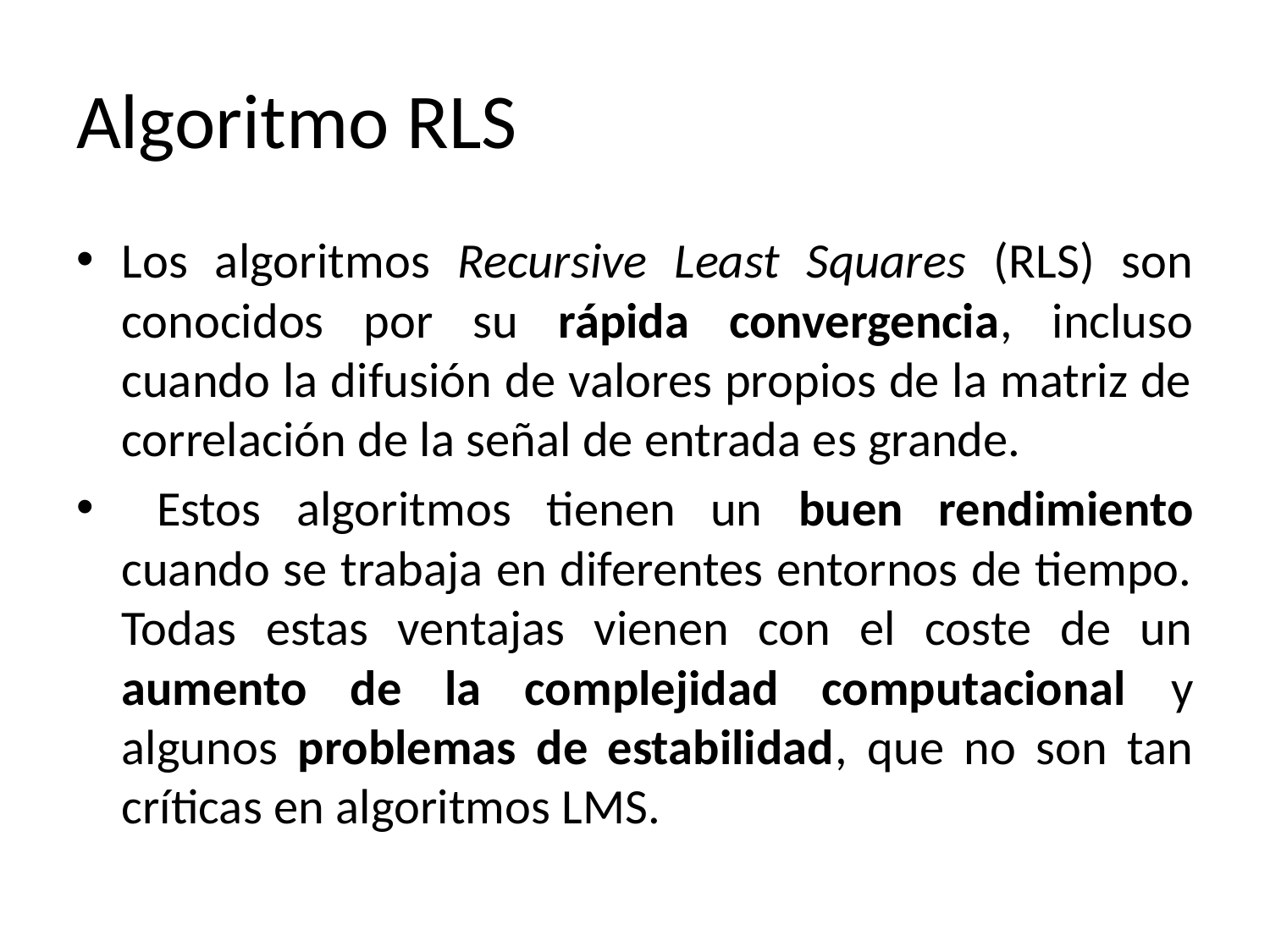

# Algoritmo RLS
Los algoritmos Recursive Least Squares (RLS) son conocidos por su rápida convergencia, incluso cuando la difusión de valores propios de la matriz de correlación de la señal de entrada es grande.
 Estos algoritmos tienen un buen rendimiento cuando se trabaja en diferentes entornos de tiempo. Todas estas ventajas vienen con el coste de un aumento de la complejidad computacional y algunos problemas de estabilidad, que no son tan críticas en algoritmos LMS.